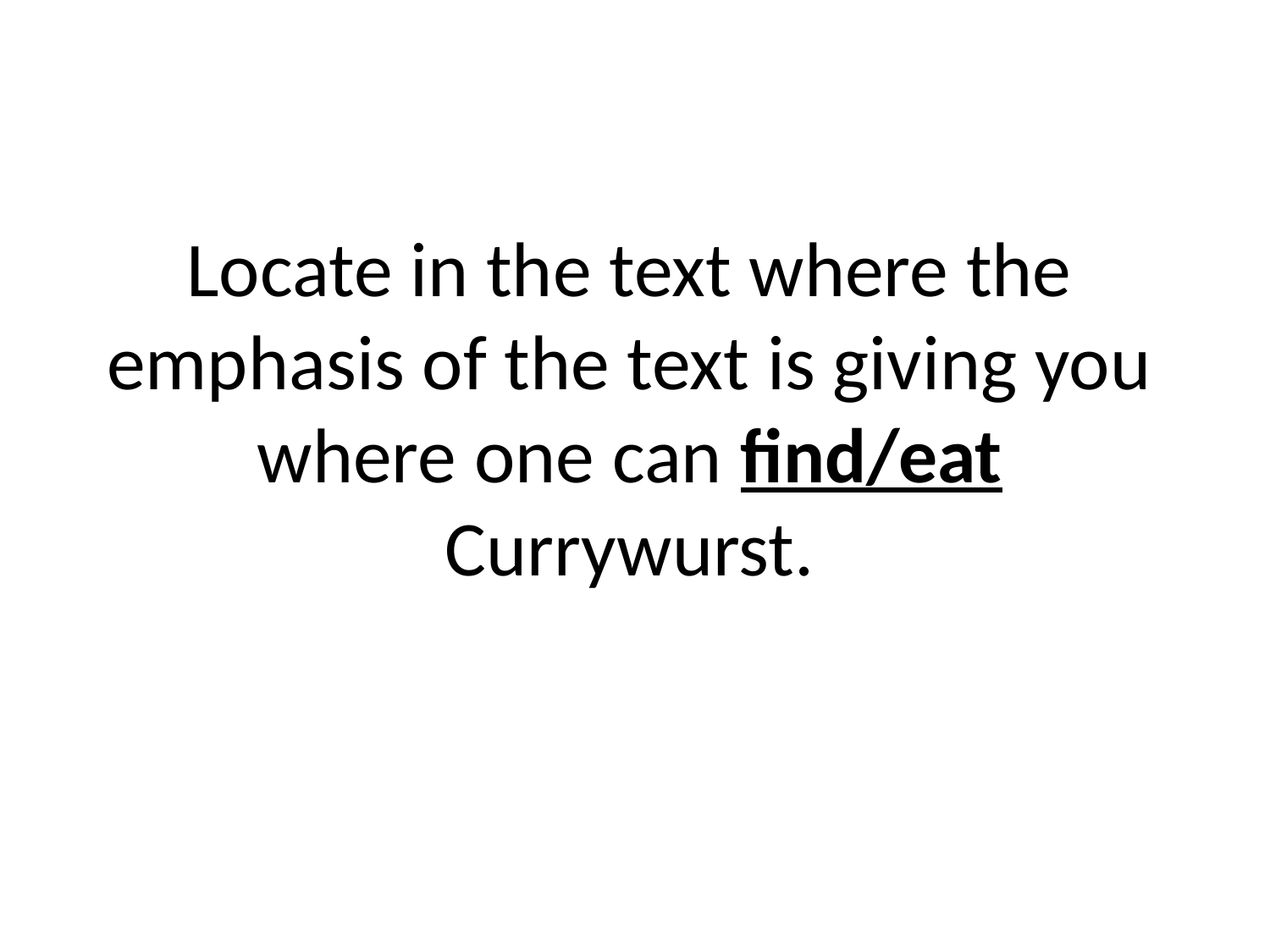

# Locate in the text where the emphasis of the text is giving you where one can find/eat Currywurst.